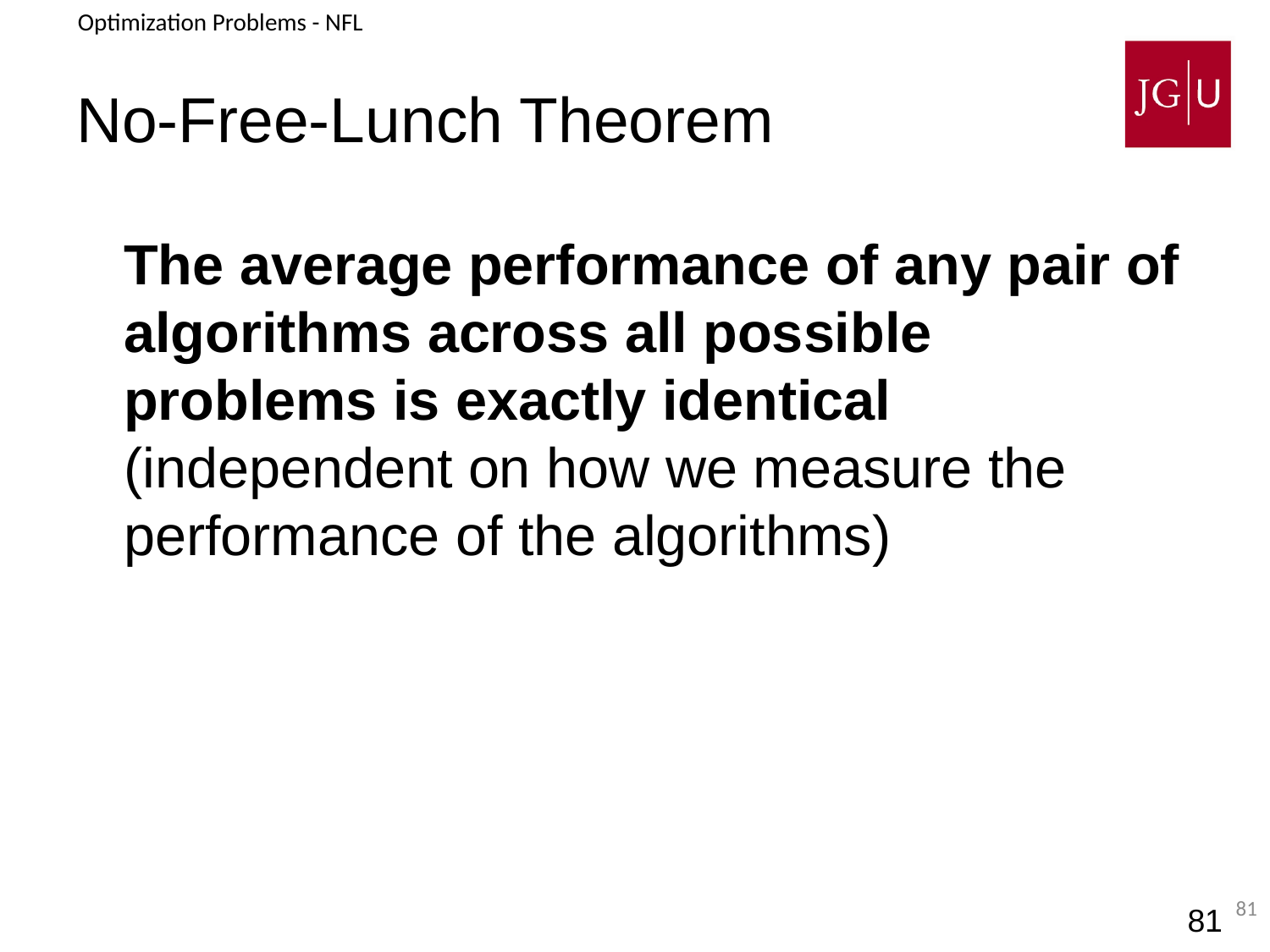

Optimization Problems - NFL

# No-Free-Lunch Theorem
	The average performance of any pair of algorithms across all possible problems is exactly identical
(independent on how we measure the performance of the algorithms)

81